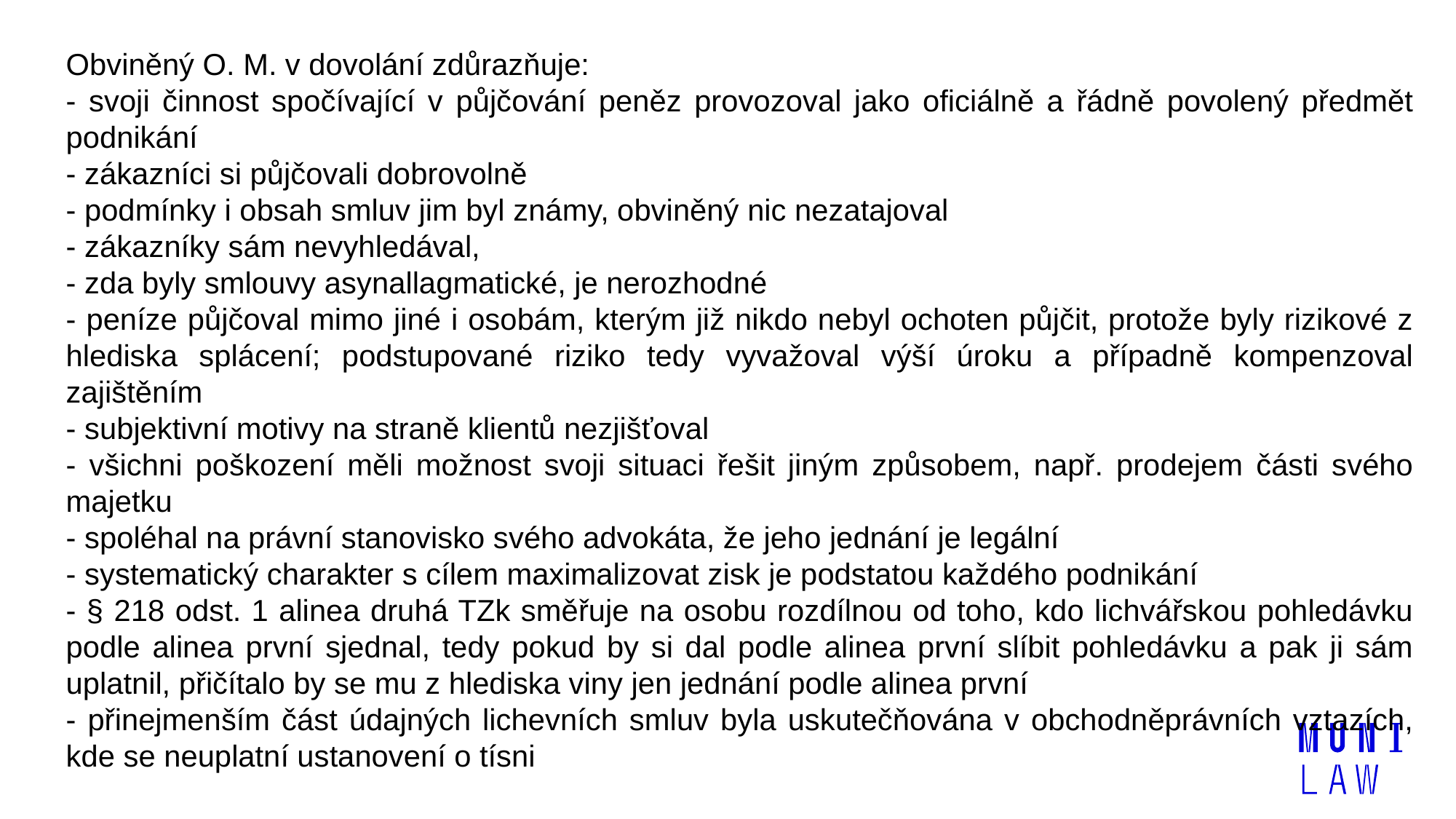

Obviněný O. M. v dovolání zdůrazňuje:
	- svoji činnost spočívající v půjčování peněz provozoval jako oficiálně a řádně povolený předmět podnikání
	- zákazníci si půjčovali dobrovolně
	- podmínky i obsah smluv jim byl známy, obviněný nic nezatajoval
	- zákazníky sám nevyhledával,
	- zda byly smlouvy asynallagmatické, je nerozhodné
	- peníze půjčoval mimo jiné i osobám, kterým již nikdo nebyl ochoten půjčit, protože byly rizikové z hlediska splácení; podstupované riziko tedy vyvažoval výší úroku a případně kompenzoval zajištěním
	- subjektivní motivy na straně klientů nezjišťoval
	- všichni poškození měli možnost svoji situaci řešit jiným způsobem, např. prodejem části svého majetku
	- spoléhal na právní stanovisko svého advokáta, že jeho jednání je legální
	- systematický charakter s cílem maximalizovat zisk je podstatou každého podnikání
	- § 218 odst. 1 alinea druhá TZk směřuje na osobu rozdílnou od toho, kdo lichvářskou pohledávku podle alinea první sjednal, tedy pokud by si dal podle alinea první slíbit pohledávku a pak ji sám uplatnil, přičítalo by se mu z hlediska viny jen jednání podle alinea první
	- přinejmenším část údajných lichevních smluv byla uskutečňována v obchodněprávních vztazích, kde se neuplatní ustanovení o tísni